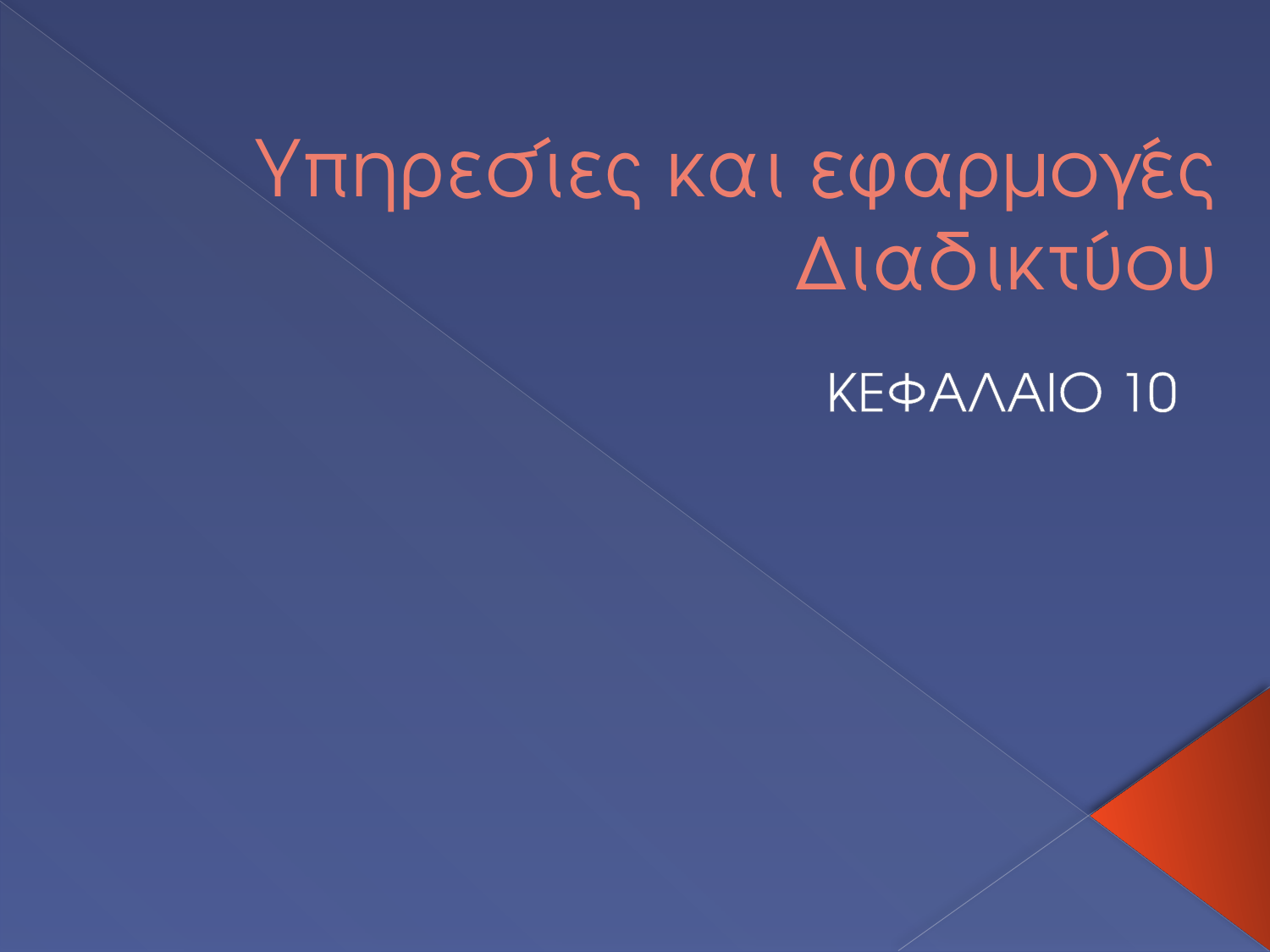

# Υπηρεσίες και εφαρμογές Διαδικτύου
ΚΕΦΑΛΑΙΟ 10